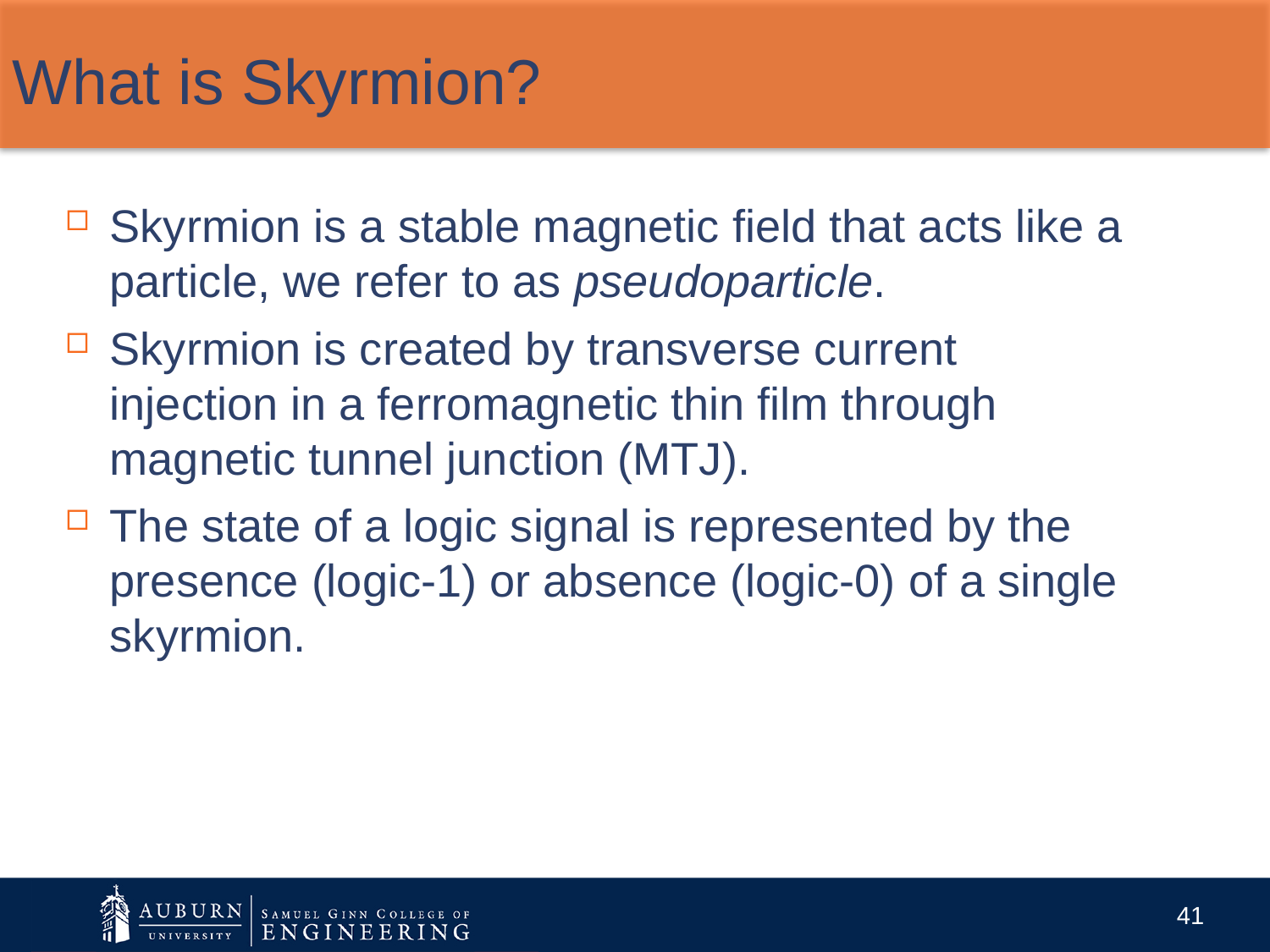

# What is Skyrmion?
Skyrmion is a stable magnetic field that acts like a particle, we refer to as pseudoparticle.
Skyrmion is created by transverse current injection in a ferromagnetic thin film through magnetic tunnel junction (MTJ).
The state of a logic signal is represented by the presence (logic-1) or absence (logic-0) of a single skyrmion.